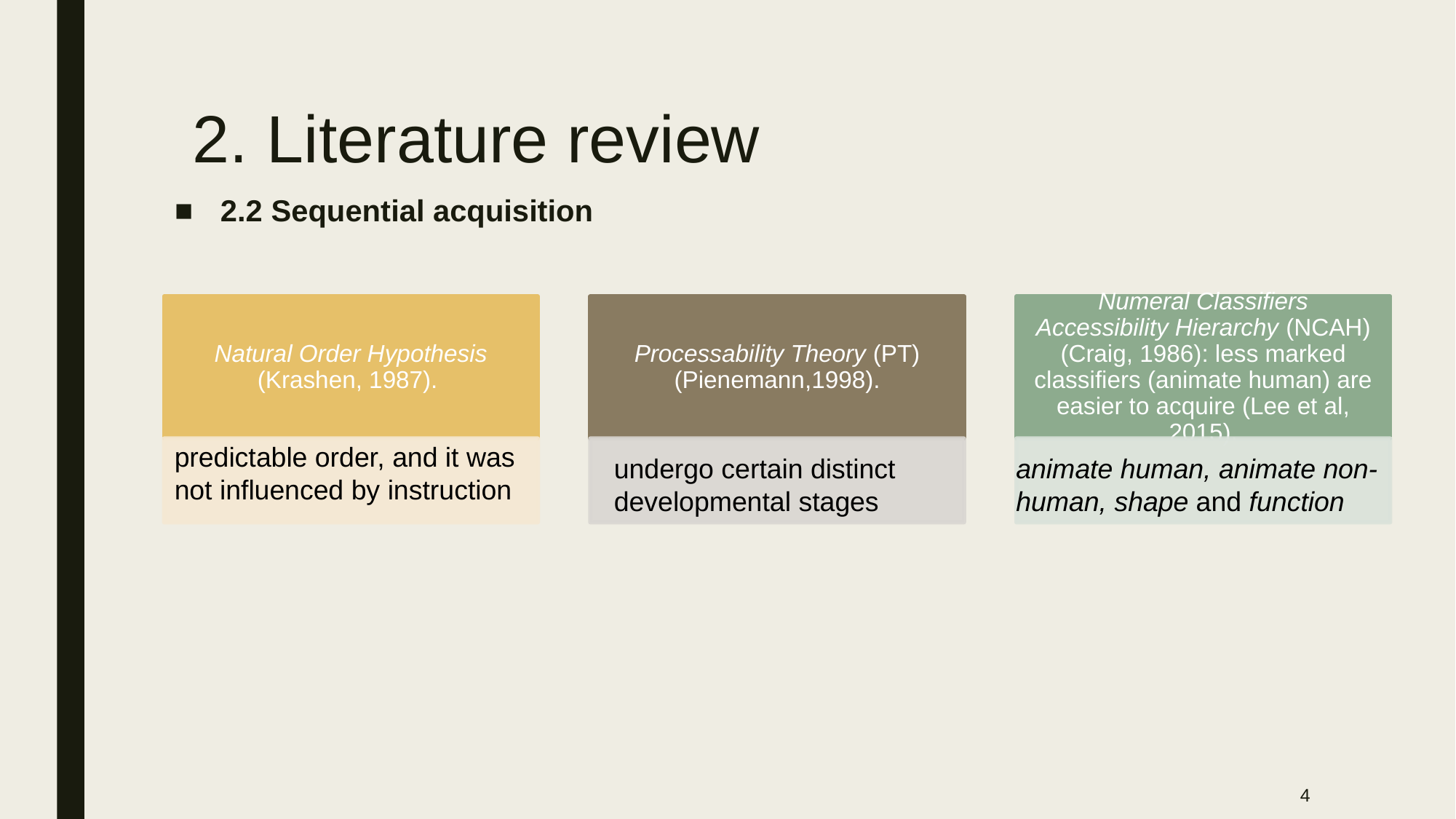

2. Literature review
Natural Order Hypothesis (Krashen, 1987).
Processability Theory (PT) (Pienemann,1998).
Numeral Classifiers Accessibility Hierarchy (NCAH) (Craig, 1986): less marked classifiers (animate human) are easier to acquire (Lee et al, 2015).

2.2 Sequential acquisition

predictable order, and it was not influenced by instruction
undergo certain distinct developmental stages
animate human, animate non-human, shape and function

4